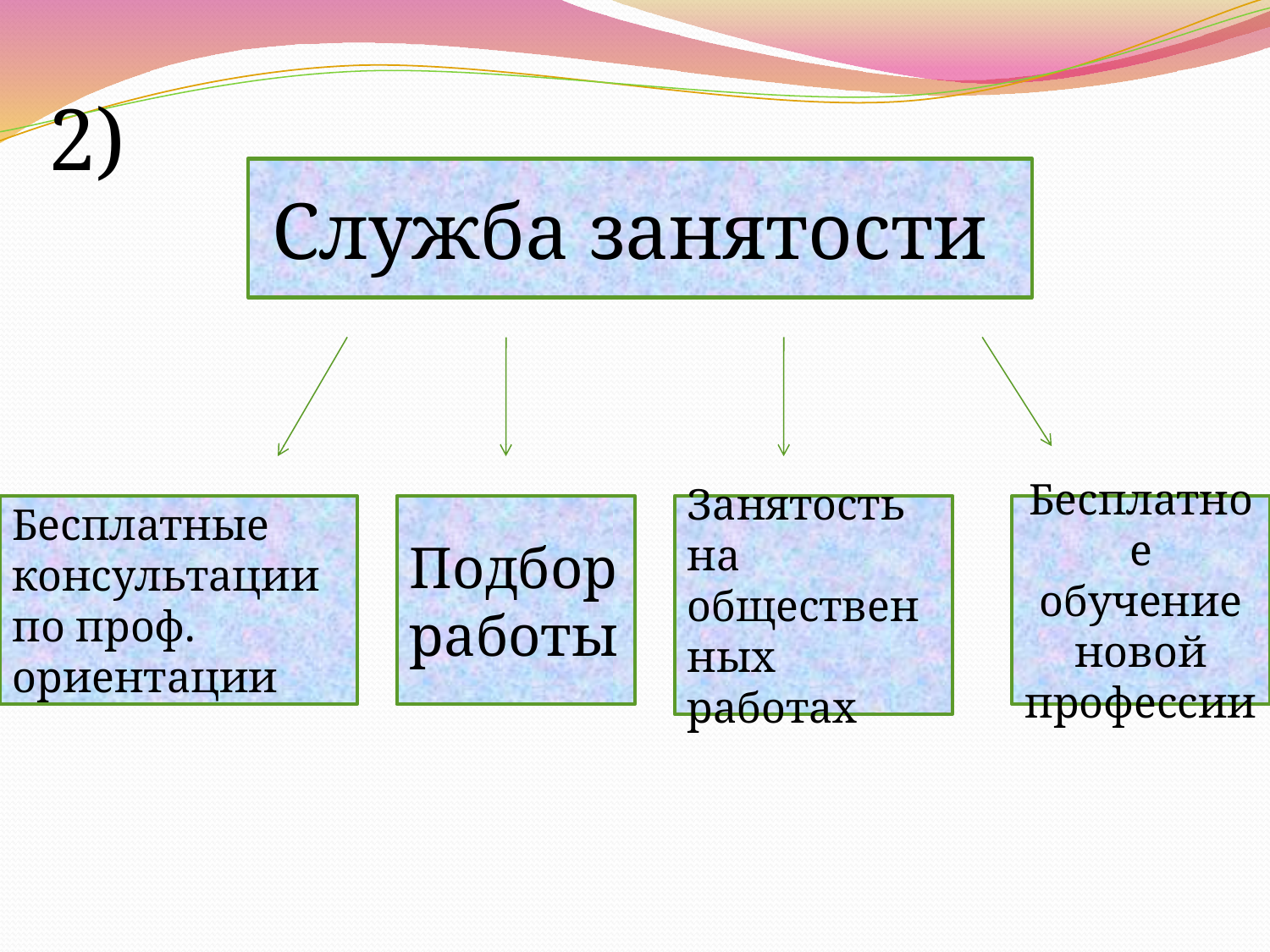

2)
Служба занятости
Бесплатные консультации по проф. ориентации
Подбор работы
Занятость на общественных работах
Бесплатное обучение новой профессии